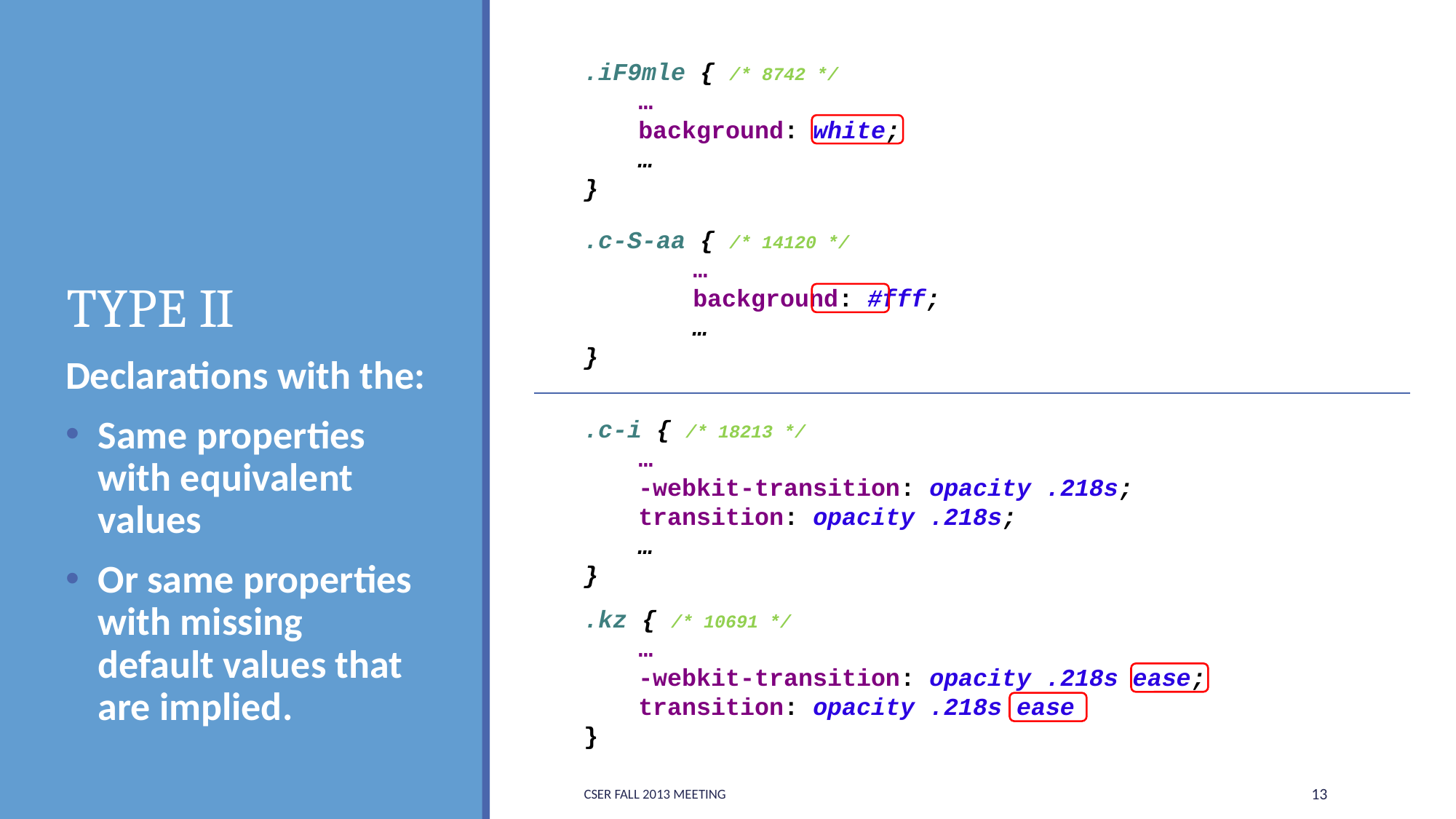

.iF9mle { /* 8742 */
…
background: white;
…
}
.c-S-aa { /* 14120 */
	…
	background: #fff;
	…
}

# TYPE II
Declarations with the:
Same properties with equivalent values
Or same properties with missing default values that are implied.
.c-i { /* 18213 */
…
-webkit-transition: opacity .218s;
transition: opacity .218s;
…
}
.kz { /* 10691 */
…
-webkit-transition: opacity .218s ease;
transition: opacity .218s ease
}

CSER Fall 2013 Meeting
13